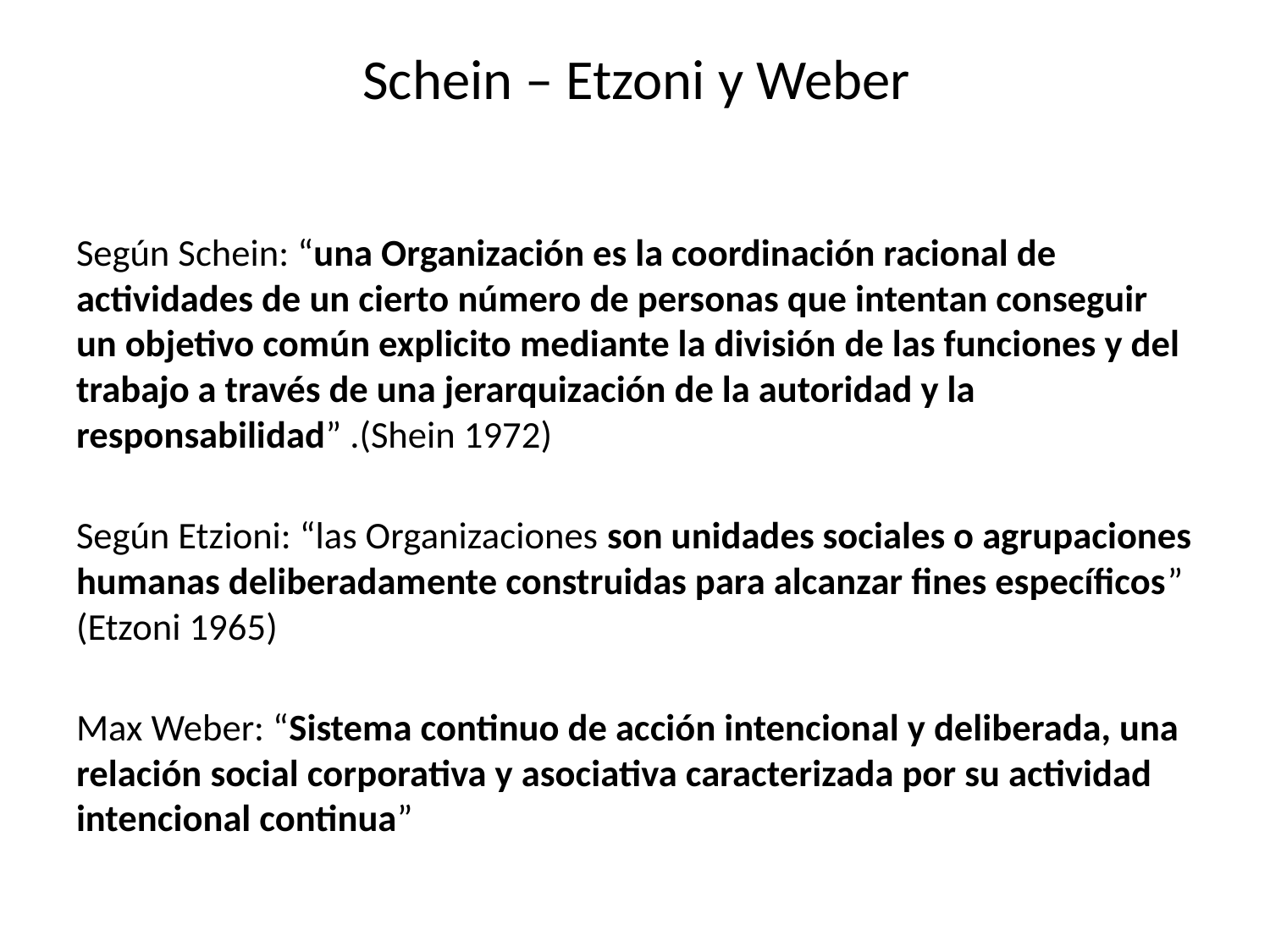

# Schein – Etzoni y Weber
Según Schein: “una Organización es la coordinación racional de actividades de un cierto número de personas que intentan conseguir un objetivo común explicito mediante la división de las funciones y del trabajo a través de una jerarquización de la autoridad y la responsabilidad” .(Shein 1972)

Según Etzioni: “las Organizaciones son unidades sociales o agrupaciones humanas deliberadamente construidas para alcanzar fines específicos” (Etzoni 1965)

Max Weber: “Sistema continuo de acción intencional y deliberada, una relación social corporativa y asociativa caracterizada por su actividad intencional continua”